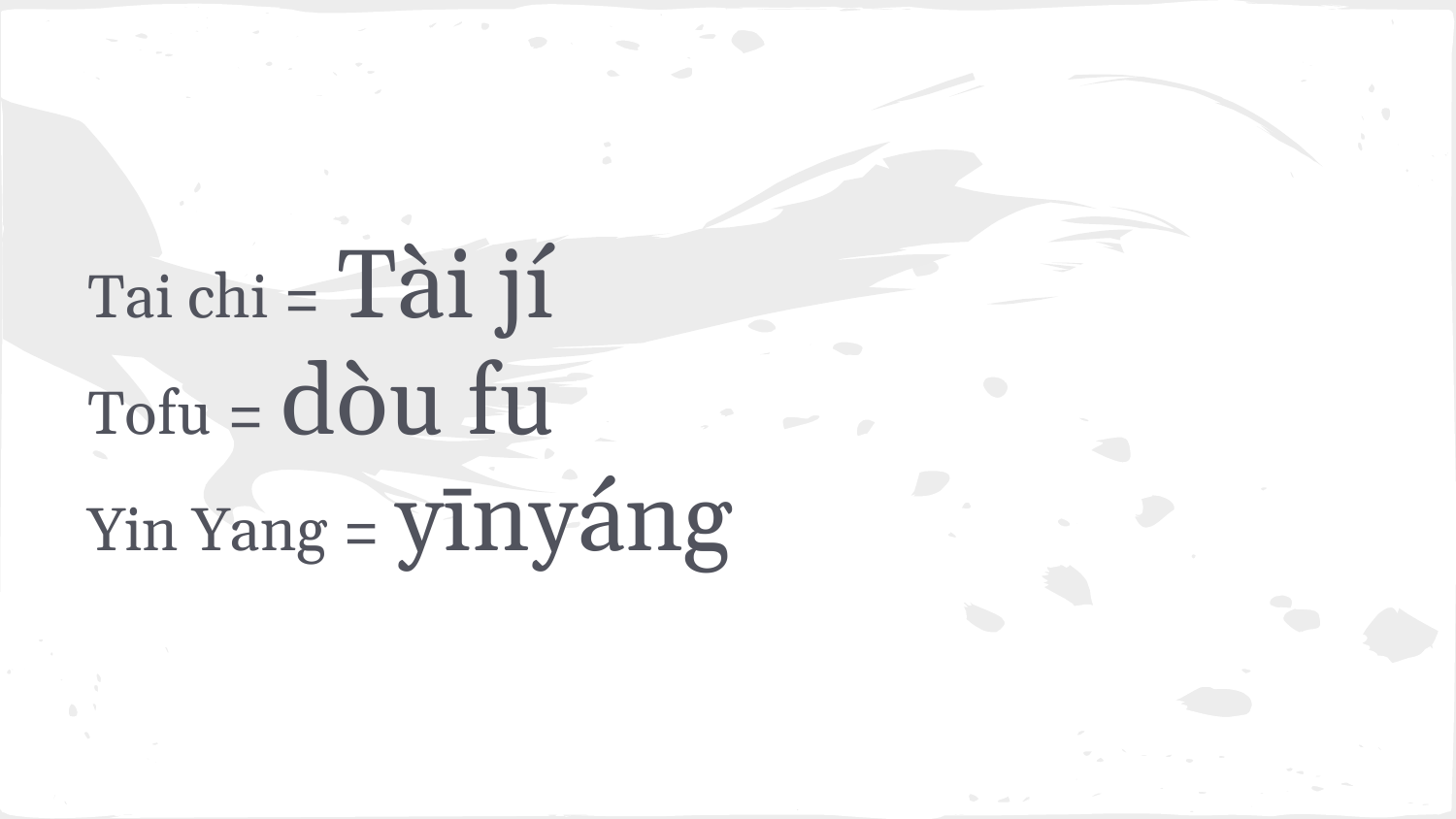

#
Tai chi = Tài​ jí
Tofu = dòu ​fu
Yin Yang = yīn​yáng